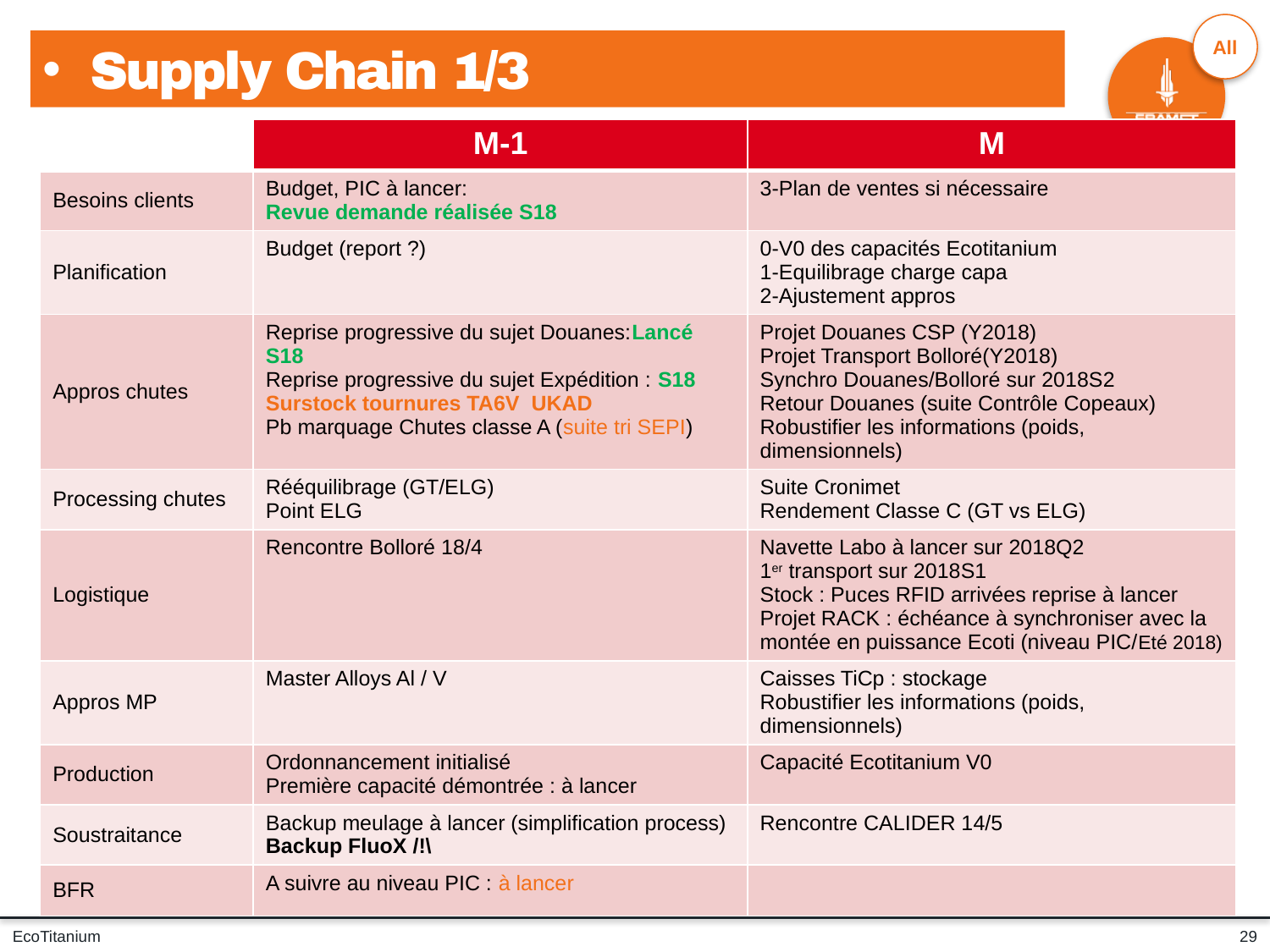

Supply Chain 1/3
|  | M-1 | M |
| --- | --- | --- |
| Besoins clients | Budget, PIC à lancer: Revue demande réalisée S18 | 3-Plan de ventes si nécessaire |
| Planification | Budget (report ?) | 0-V0 des capacités Ecotitanium 1-Equilibrage charge capa 2-Ajustement appros |
| Appros chutes | Reprise progressive du sujet Douanes:Lancé S18 Reprise progressive du sujet Expédition : S18 Surstock tournures TA6V UKAD Pb marquage Chutes classe A (suite tri SEPI) | Projet Douanes CSP (Y2018) Projet Transport Bolloré(Y2018) Synchro Douanes/Bolloré sur 2018S2 Retour Douanes (suite Contrôle Copeaux) Robustifier les informations (poids, dimensionnels) |
| Processing chutes | Rééquilibrage (GT/ELG) Point ELG | Suite Cronimet Rendement Classe C (GT vs ELG) |
| Logistique | Rencontre Bolloré 18/4 | Navette Labo à lancer sur 2018Q2 1er transport sur 2018S1 Stock : Puces RFID arrivées reprise à lancer Projet RACK : échéance à synchroniser avec la montée en puissance Ecoti (niveau PIC/Eté 2018) |
| Appros MP | Master Alloys Al / V | Caisses TiCp : stockage Robustifier les informations (poids, dimensionnels) |
| Production | Ordonnancement initialisé Première capacité démontrée : à lancer | Capacité Ecotitanium V0 |
| Soustraitance | Backup meulage à lancer (simplification process) Backup FluoX /!\ | Rencontre CALIDER 14/5 |
| BFR | A suivre au niveau PIC : à lancer |  |
29
EcoTitanium